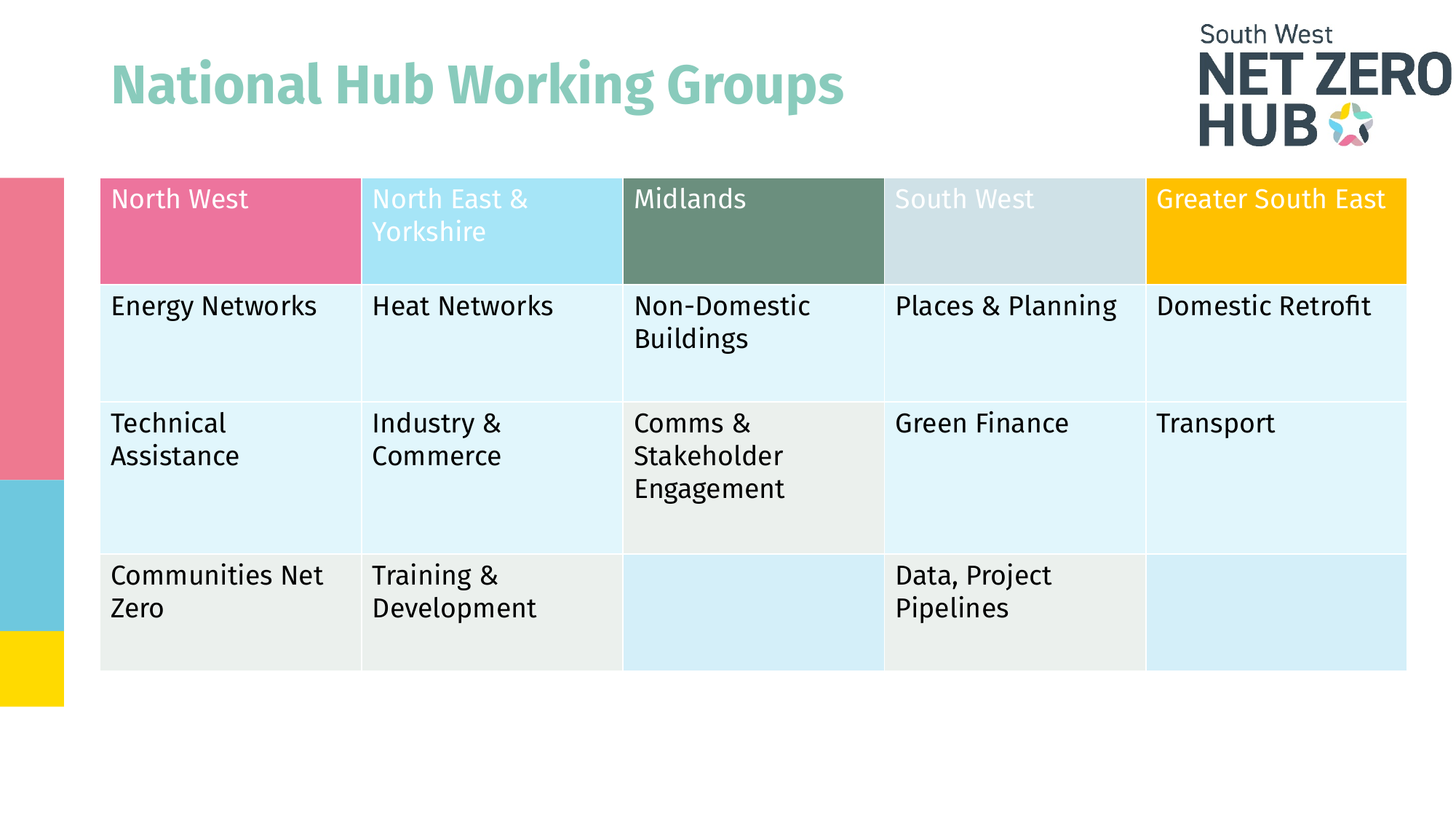

# National Hub Working Groups
| North West | North East & Yorkshire | Midlands | South West | Greater South East |
| --- | --- | --- | --- | --- |
| Energy Networks | Heat Networks | Non-Domestic Buildings | Places & Planning | Domestic Retrofit |
| Technical Assistance | Industry & Commerce | Comms & Stakeholder Engagement | Green Finance | Transport |
| Communities Net Zero | Training & Development |  | Data, Project Pipelines |  |